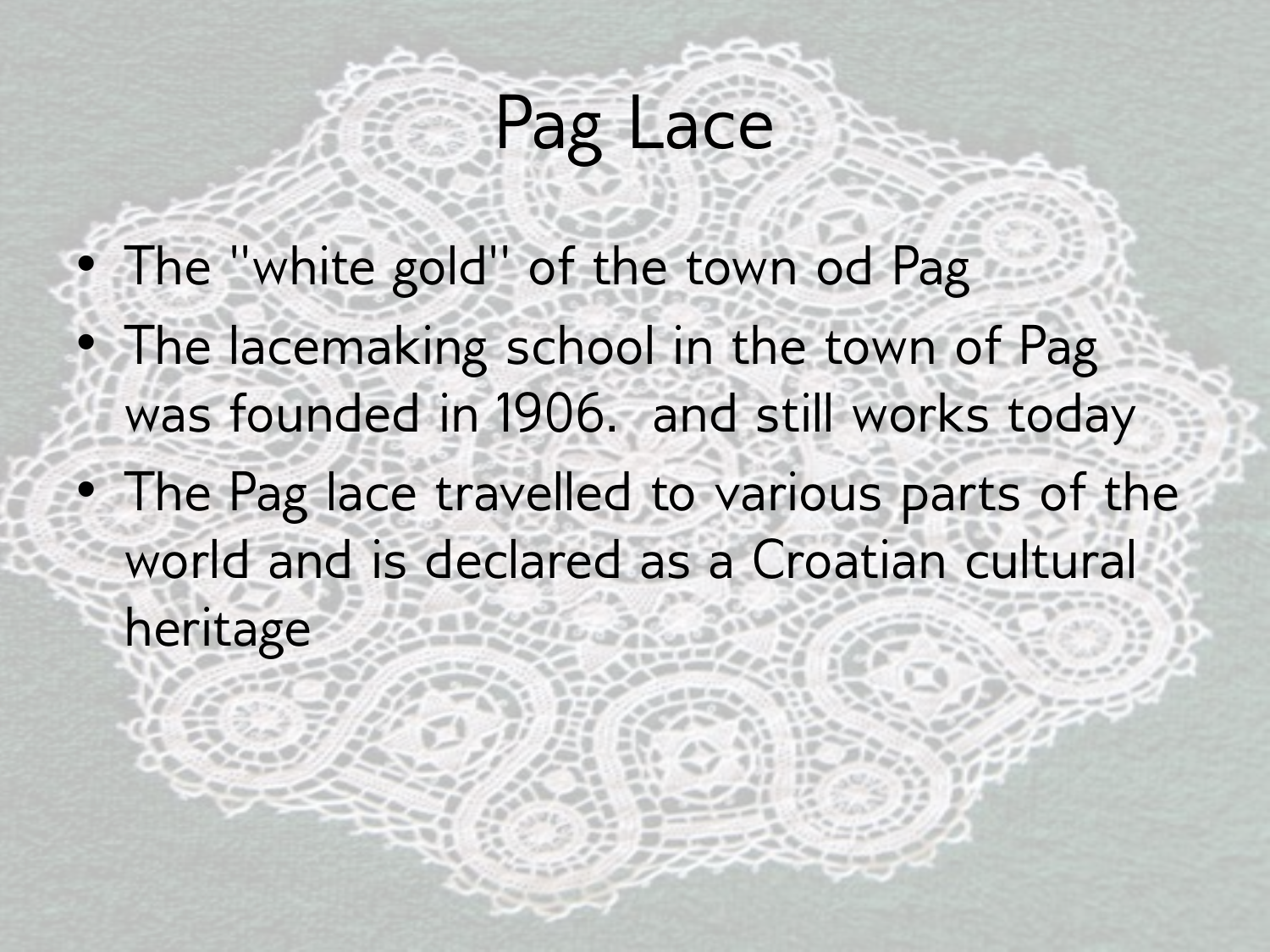

# Pag Lace
The ''white gold'' of the town od Pag
The lacemaking school in the town of Pag was founded in 1906.  and still works today
The Pag lace travelled to various parts of the world and is declared as a Croatian cultural heritage